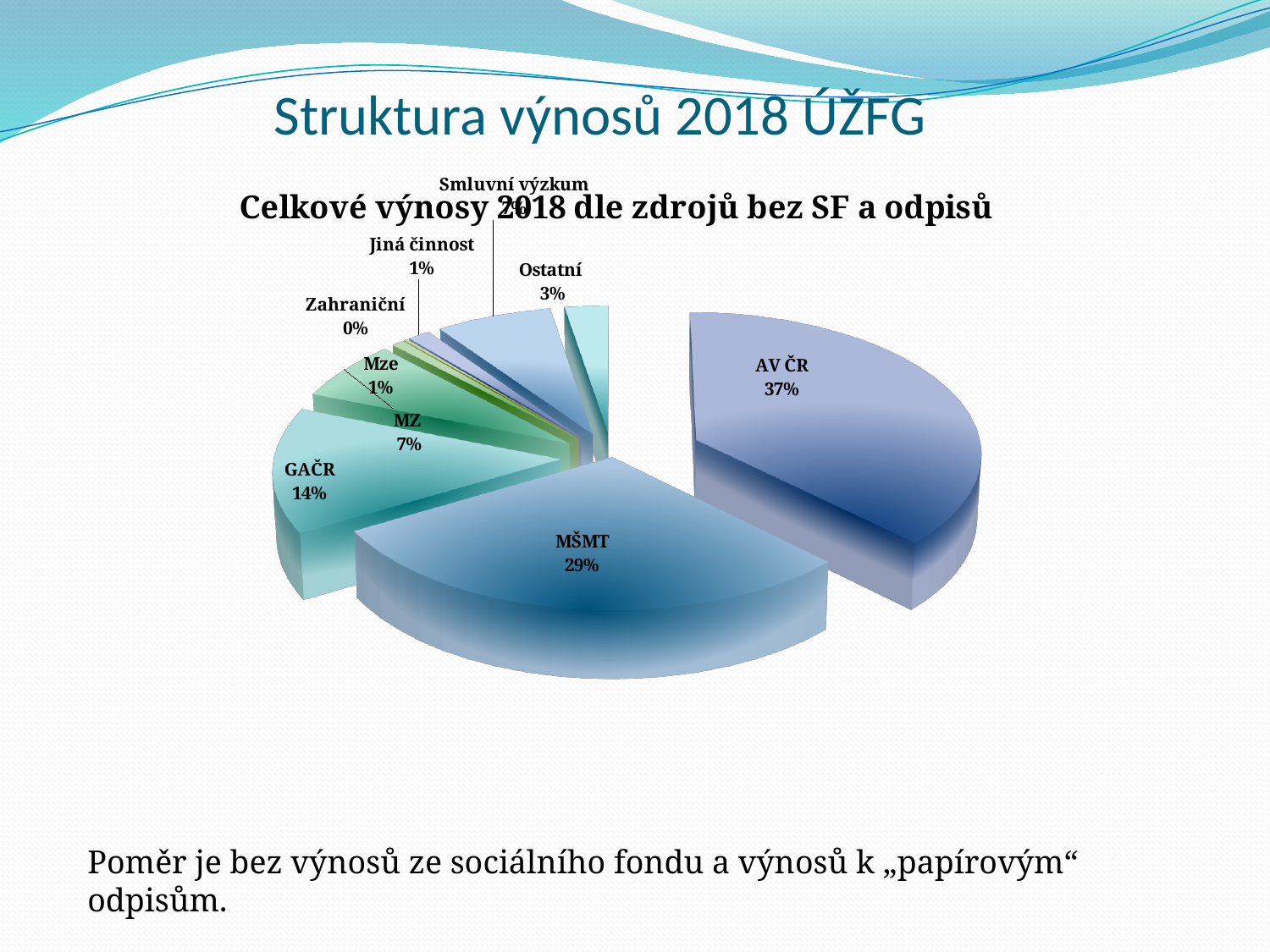

# Struktura výnosů 2018 ÚŽFG

[unsupported chart]

Poměr je bez výnosů ze sociálního fondu a výnosů k „papírovým“ odpisům.